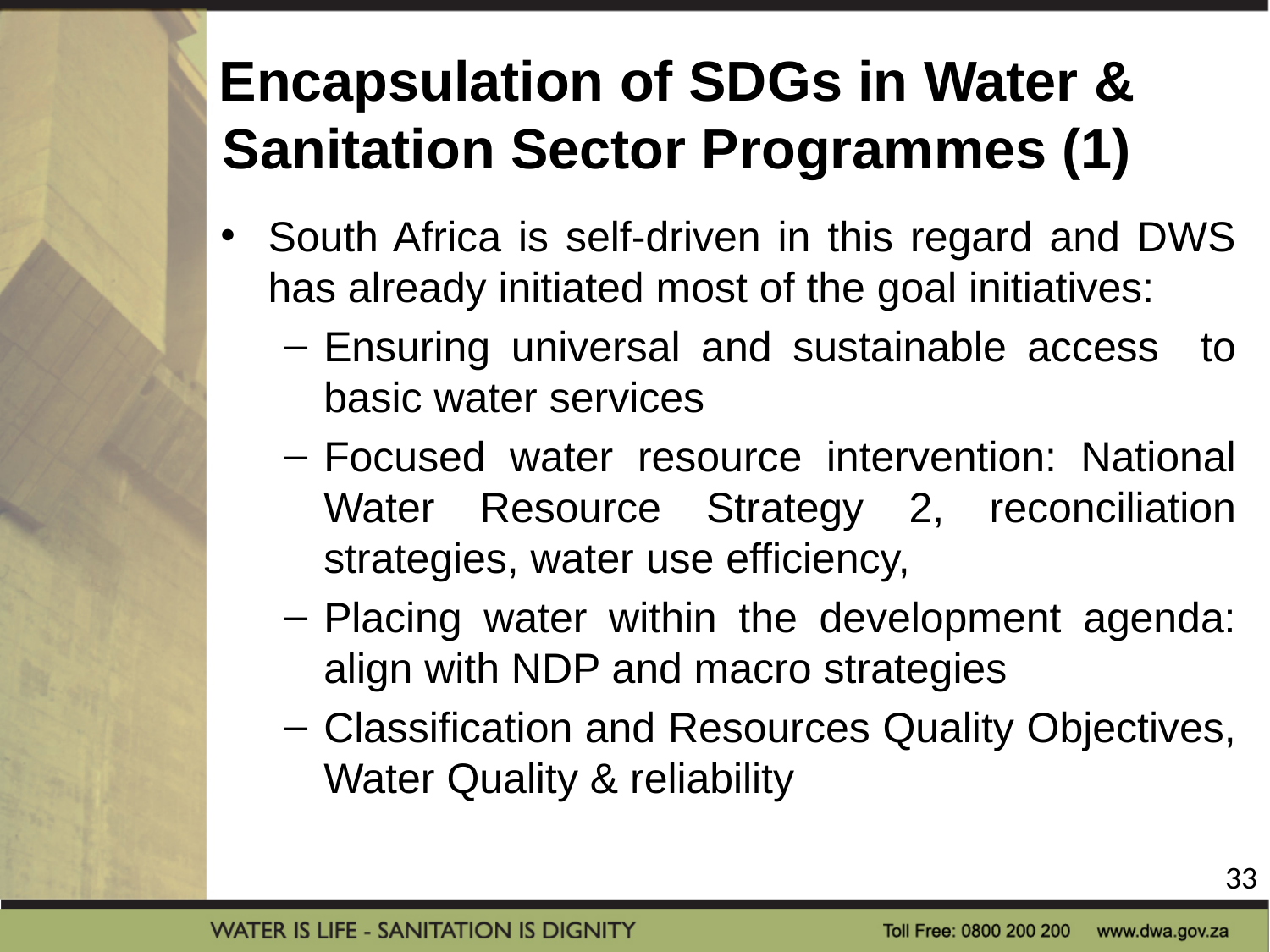

# Encapsulation of SDGs in Water & Sanitation Sector Programmes (1)
South Africa is self-driven in this regard and DWS has already initiated most of the goal initiatives:
Ensuring universal and sustainable access  to basic water services
Focused water resource intervention: National Water Resource Strategy 2, reconciliation strategies, water use efficiency,
Placing water within the development agenda: align with NDP and macro strategies
Classification and Resources Quality Objectives, Water Quality & reliability
33